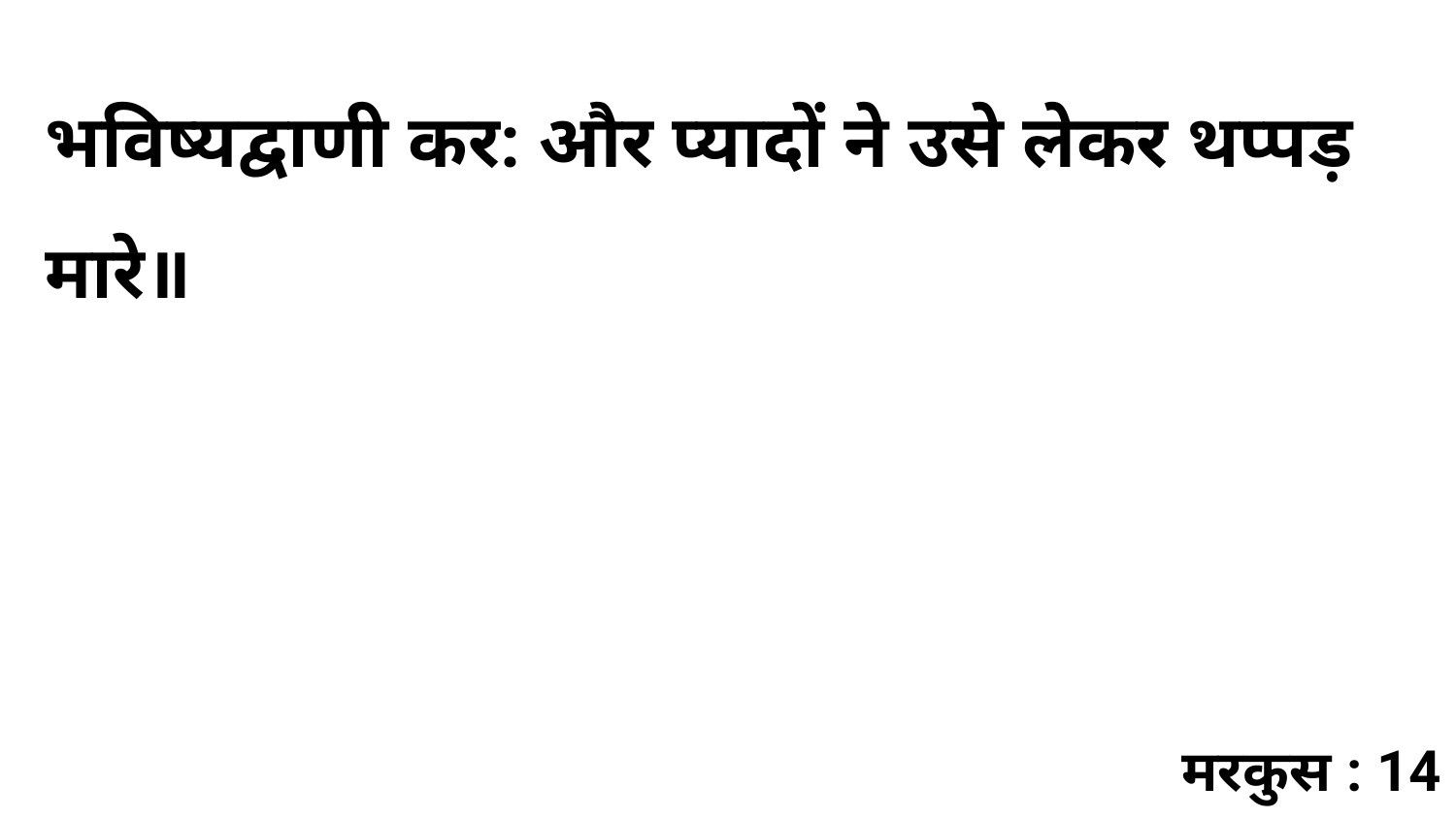

भविष्यद्वाणी कर: और प्यादों ने उसे लेकर थप्पड़ मारे॥
मरकुस : 14